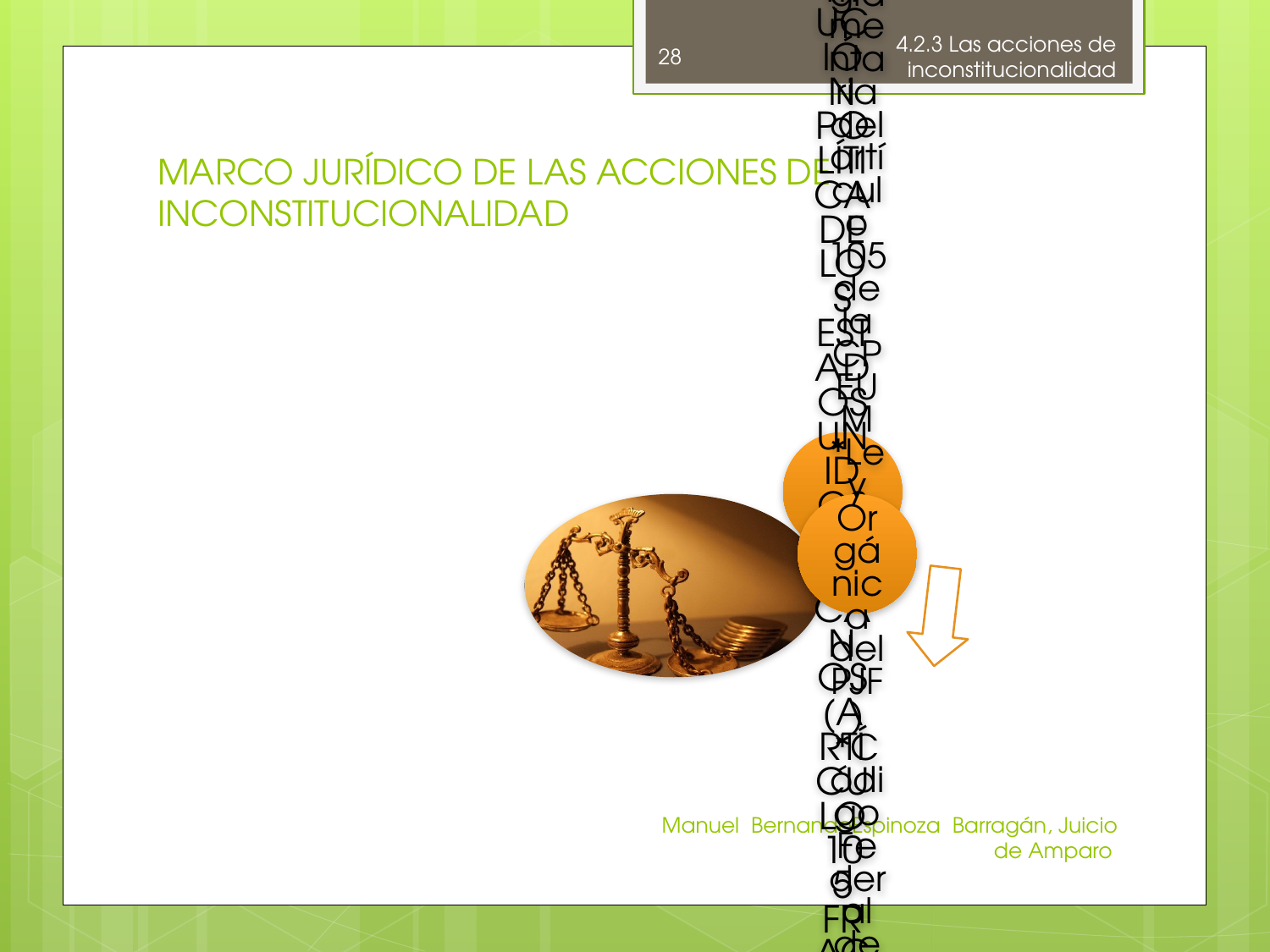

28
4.2.3 Las acciones de inconstitucionalidad
# MARCO JURÍDICO DE LAS ACCIONES DE INCONSTITUCIONALIDAD

Manuel  BernandoEspinoza  Barragán, Juicio de Amparo